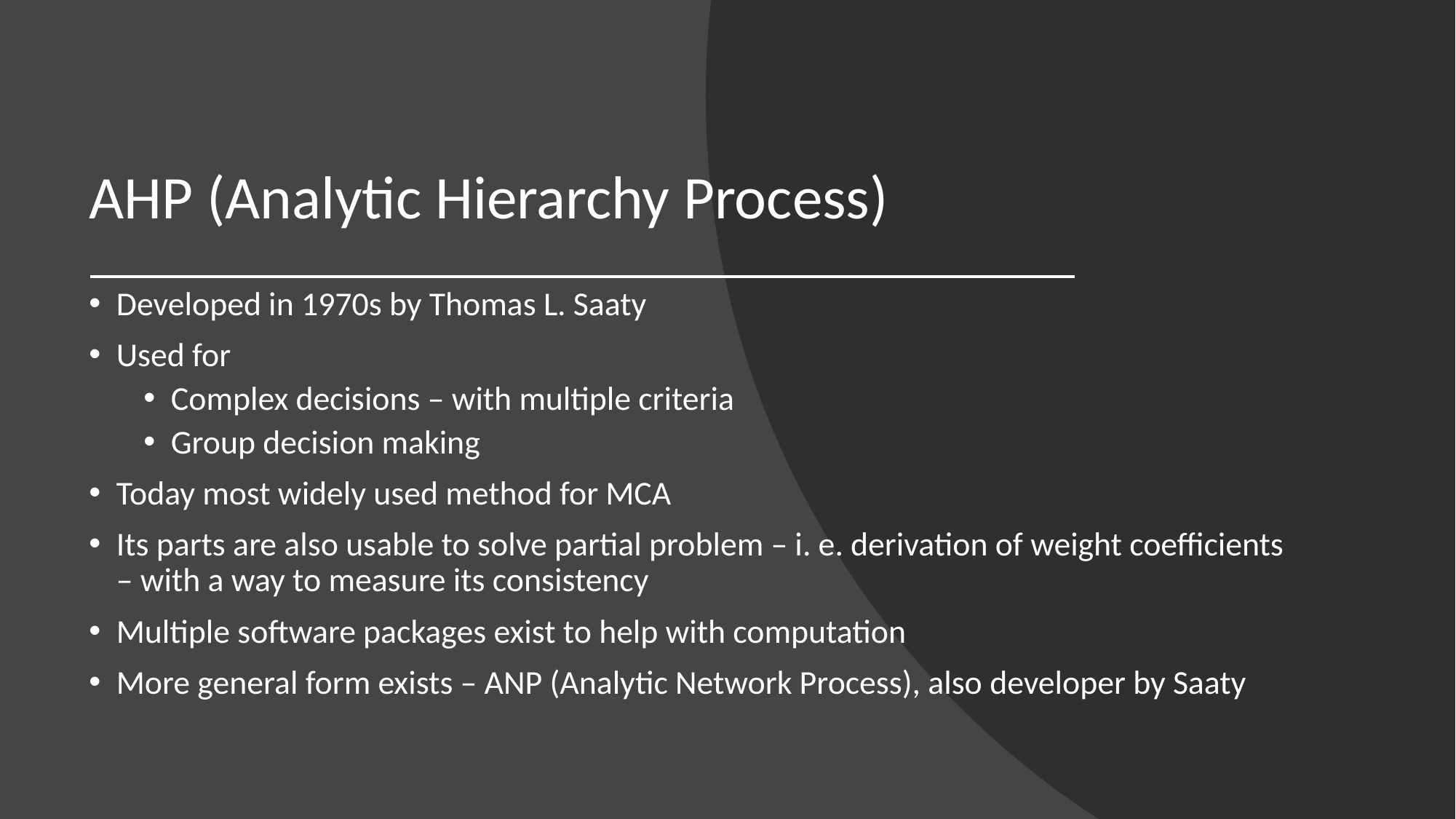

# AHP (Analytic Hierarchy Process)
Developed in 1970s by Thomas L. Saaty
Used for
Complex decisions – with multiple criteria
Group decision making
Today most widely used method for MCA
Its parts are also usable to solve partial problem – i. e. derivation of weight coefficients – with a way to measure its consistency
Multiple software packages exist to help with computation
More general form exists – ANP (Analytic Network Process), also developer by Saaty